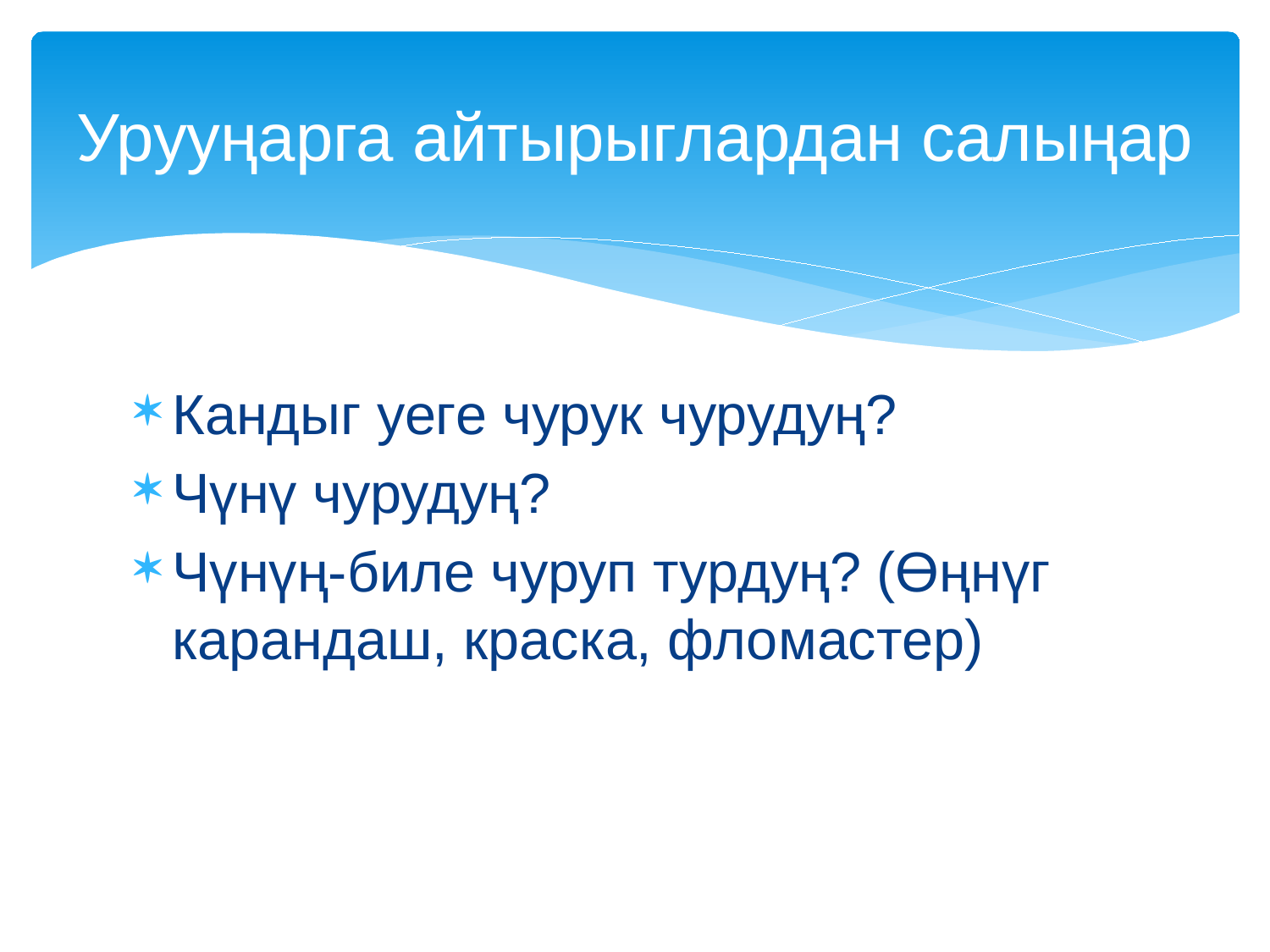

# Урууңарга айтырыглардан салыңар
Кандыг уеге чурук чурудуң?
Чүнү чурудуң?
Чүнүң-биле чуруп турдуң? (Өңнүг карандаш, краска, фломастер)